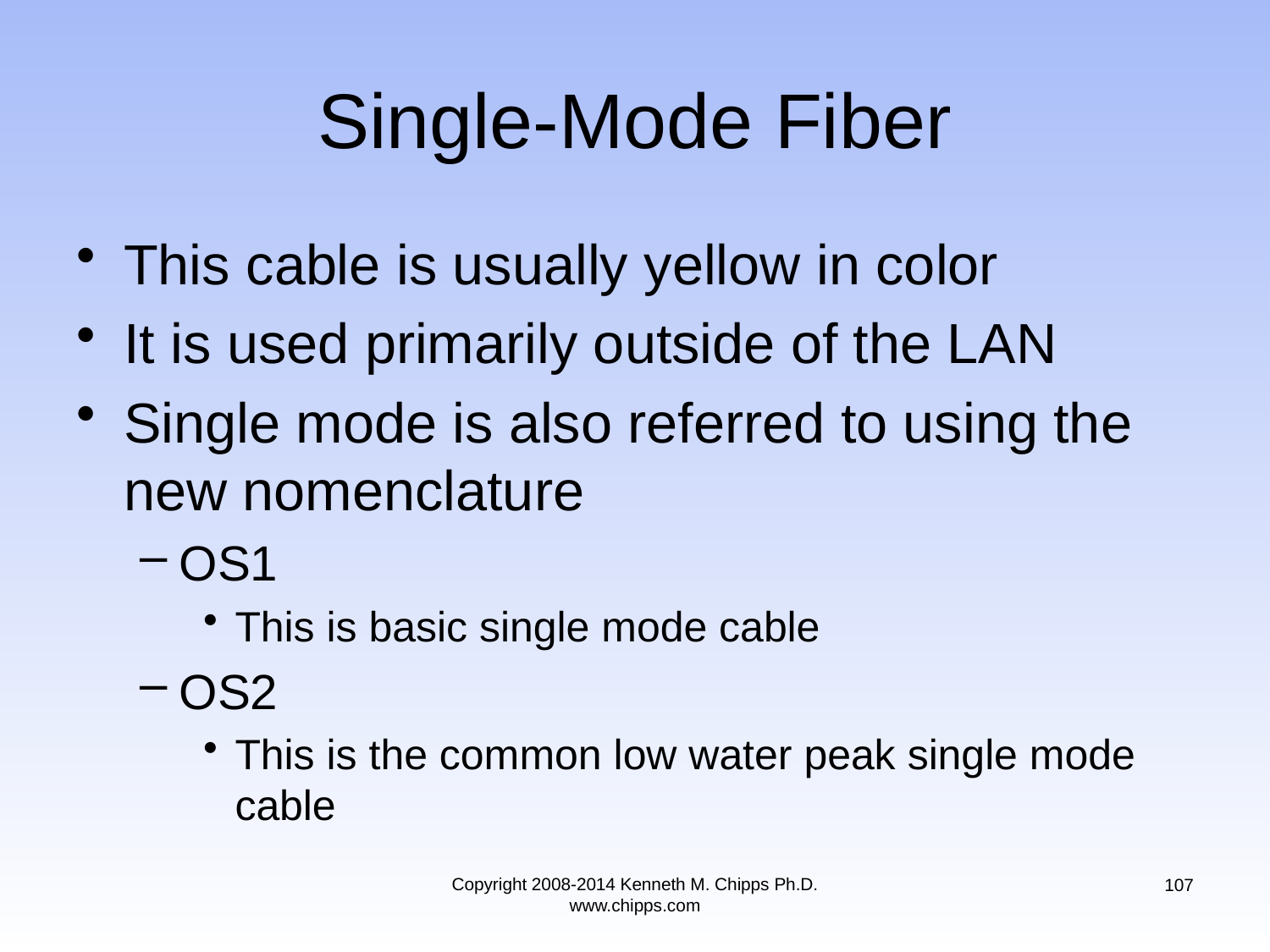

# Single-Mode Fiber
This cable is usually yellow in color
It is used primarily outside of the LAN
Single mode is also referred to using the new nomenclature
OS1
This is basic single mode cable
OS2
This is the common low water peak single mode cable
Copyright 2008-2014 Kenneth M. Chipps Ph.D. www.chipps.com
107